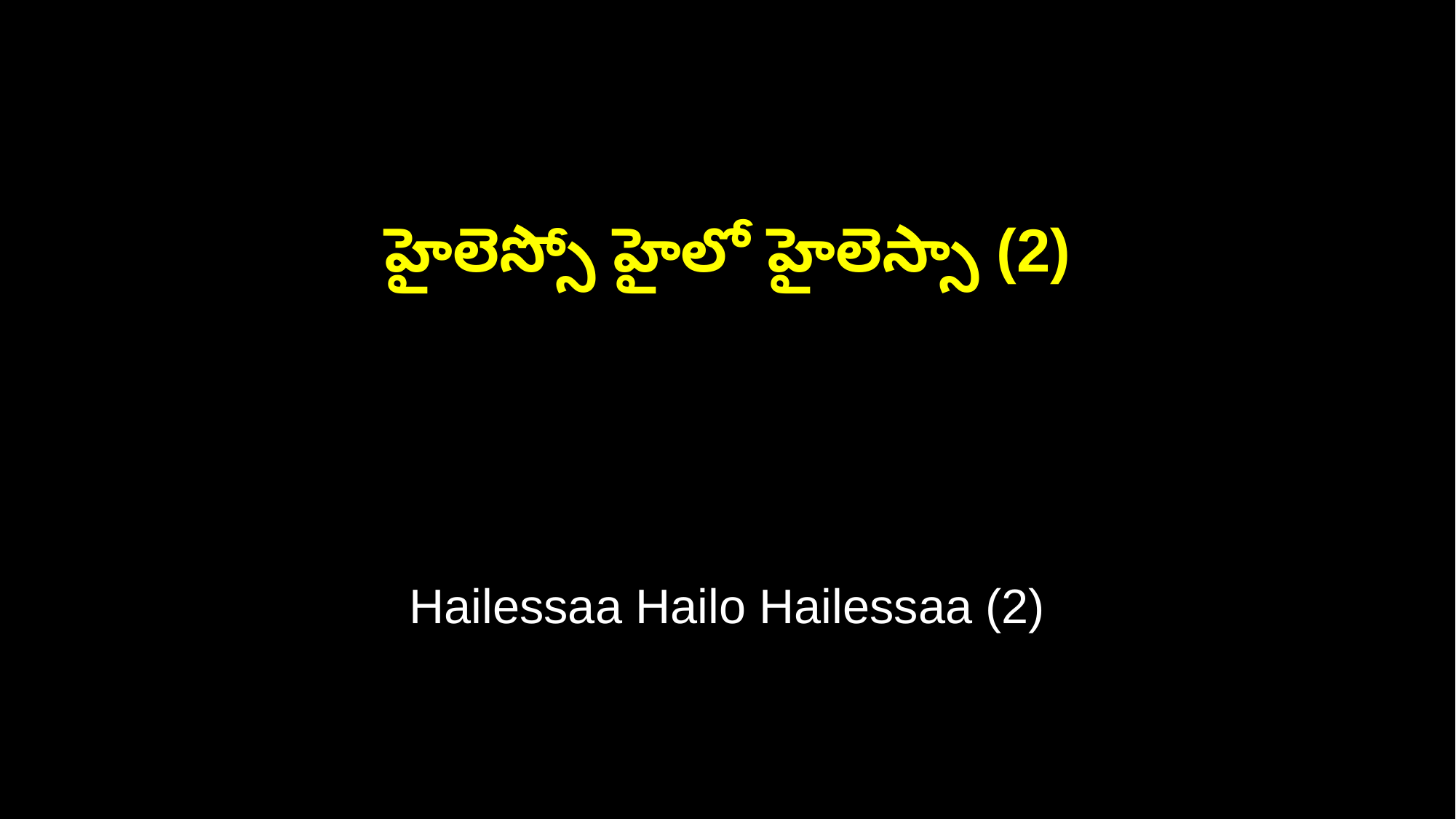

హైలెస్సో హైలో హైలెస్సా (2)
Hailessaa Hailo Hailessaa (2)